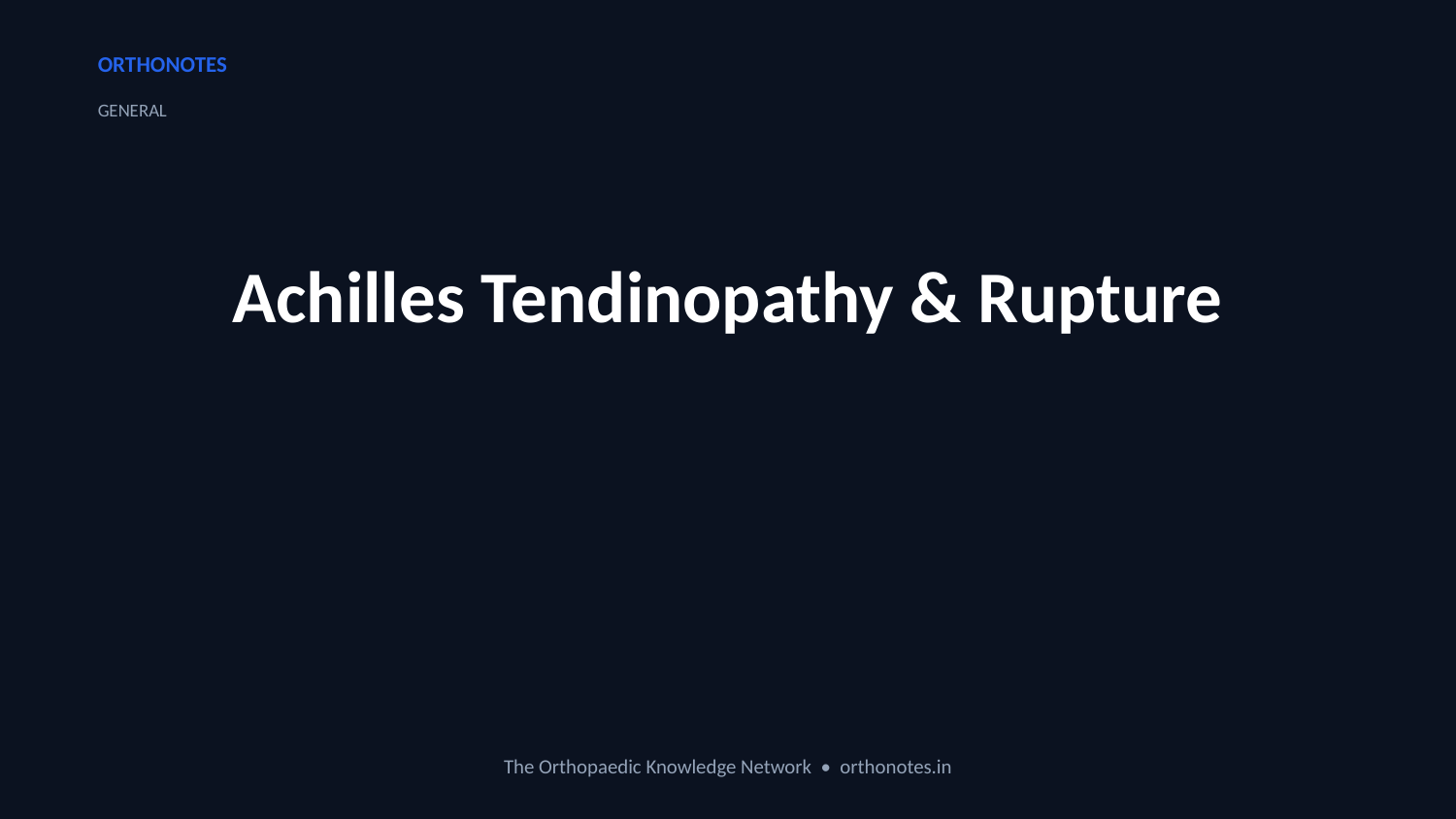

ORTHONOTES
GENERAL
Achilles Tendinopathy & Rupture
The Orthopaedic Knowledge Network  •  orthonotes.in